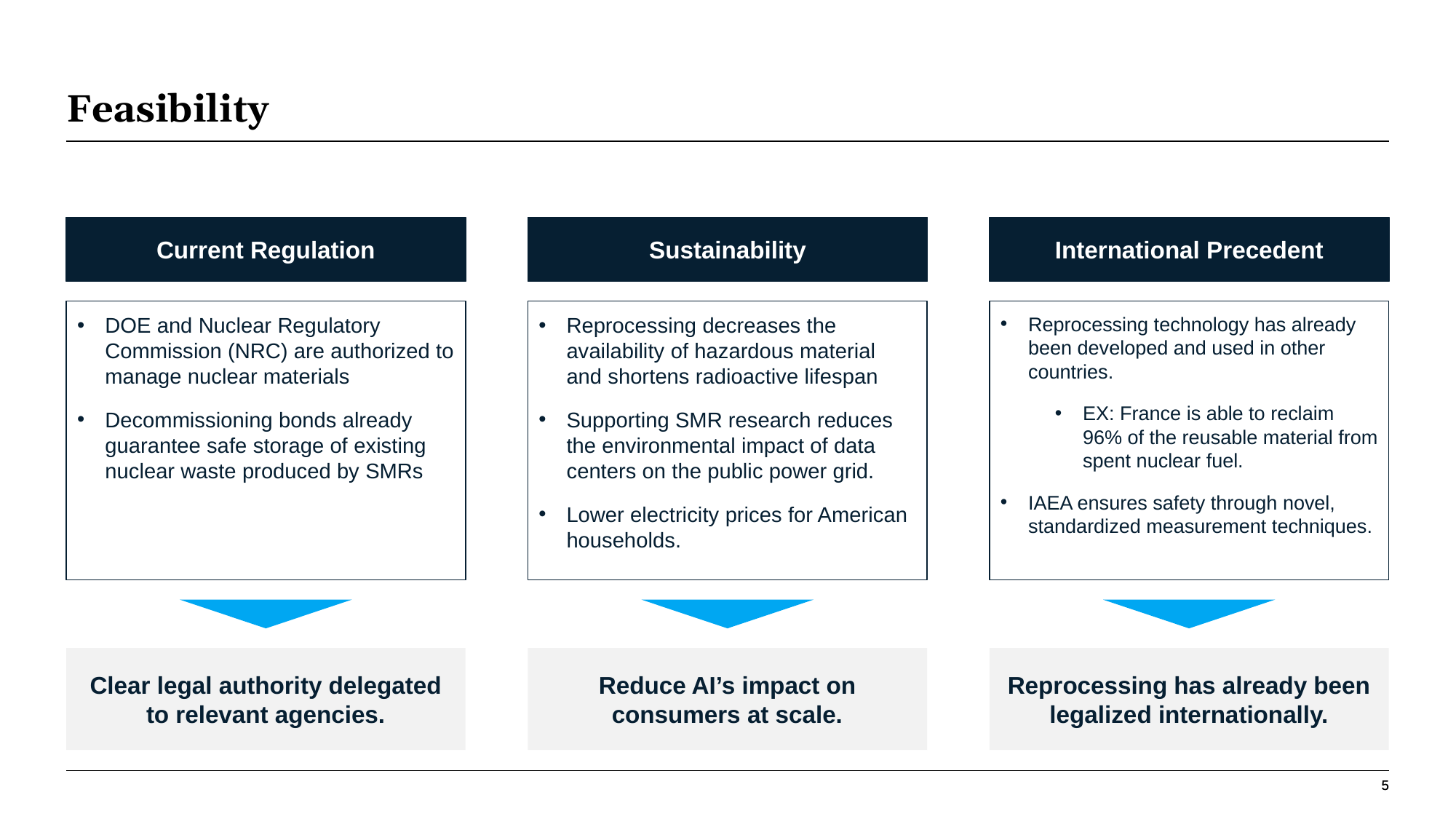

# Feasibility
Current Regulation
Sustainability
International Precedent
DOE and Nuclear Regulatory Commission (NRC) are authorized to manage nuclear materials
Decommissioning bonds already guarantee safe storage of existing nuclear waste produced by SMRs
Reprocessing decreases the availability of hazardous material and shortens radioactive lifespan
Supporting SMR research reduces the environmental impact of data centers on the public power grid.
Lower electricity prices for American households.
Reprocessing technology has already been developed and used in other countries.
EX: France is able to reclaim 96% of the reusable material from spent nuclear fuel.
IAEA ensures safety through novel, standardized measurement techniques.

Clear legal authority delegated to relevant agencies.
Reduce AI’s impact on consumers at scale.
Reprocessing has already been legalized internationally.